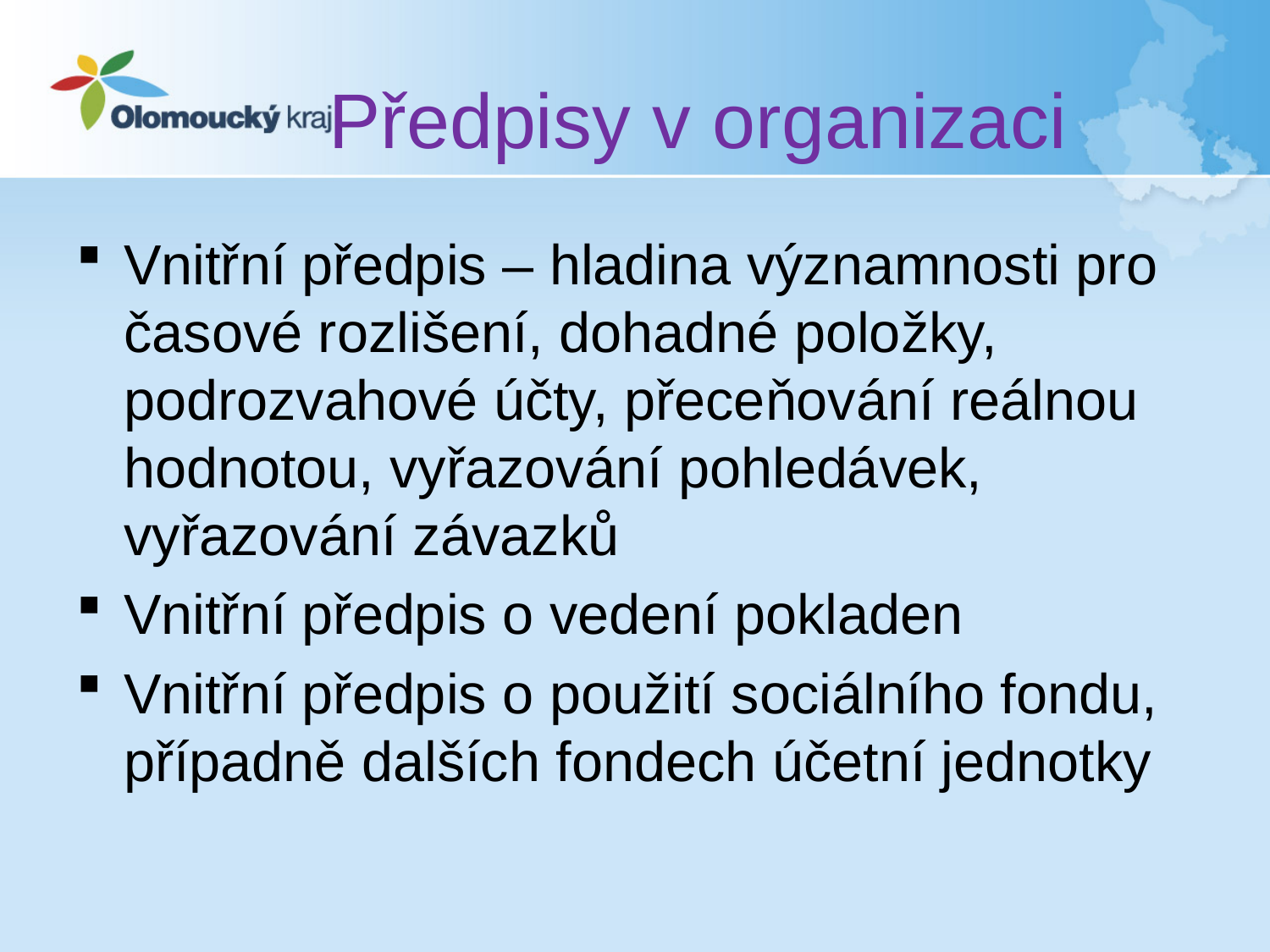

# Předpisy v organizaci
Vnitřní předpis – hladina významnosti pro časové rozlišení, dohadné položky, podrozvahové účty, přeceňování reálnou hodnotou, vyřazování pohledávek, vyřazování závazků
Vnitřní předpis o vedení pokladen
Vnitřní předpis o použití sociálního fondu, případně dalších fondech účetní jednotky